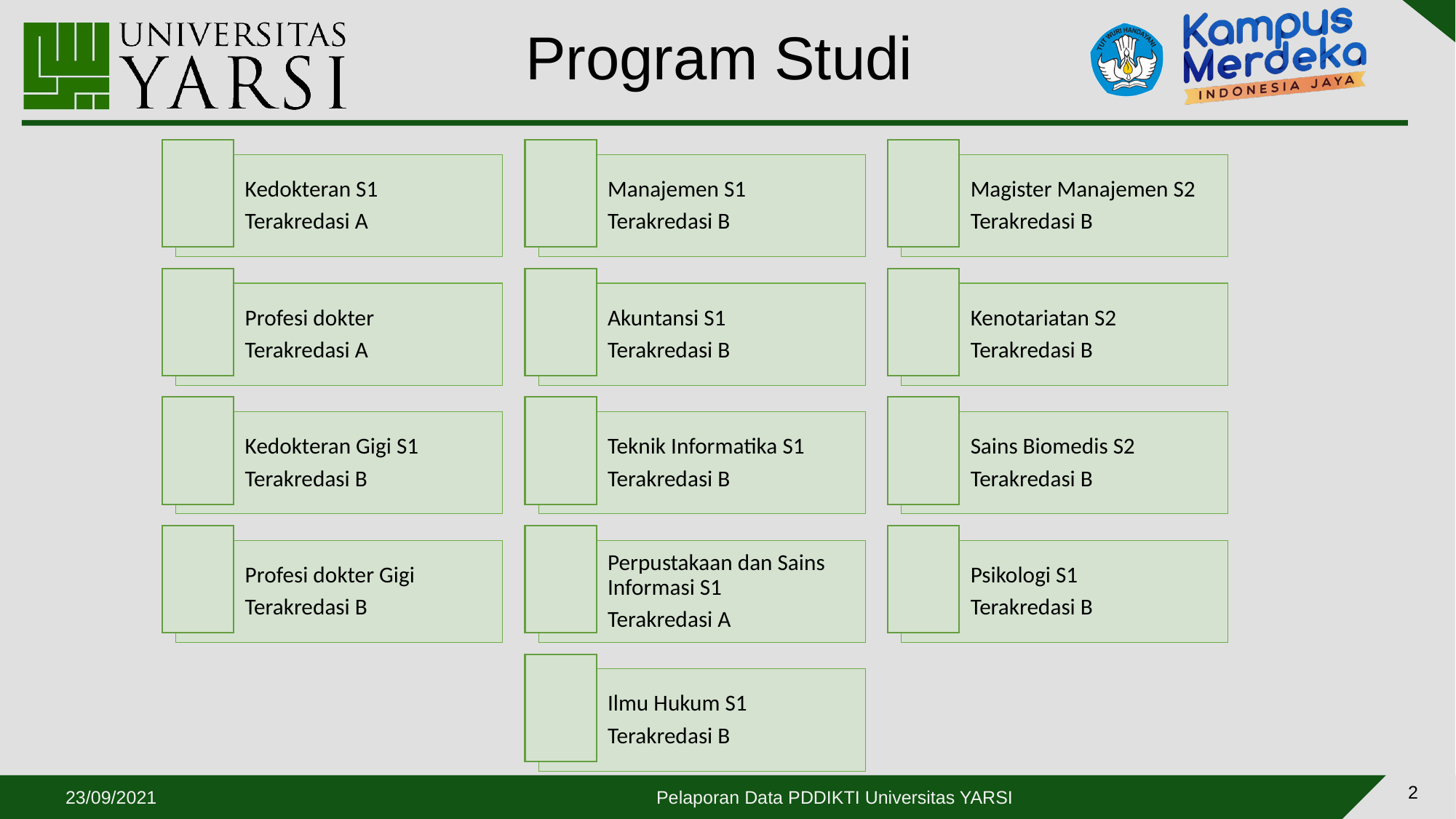

# Program Studi

Kedokteran S1
Terakredasi A

Profesi dokter
Terakredasi A

Kedokteran Gigi S1
Terakredasi B

Profesi dokter Gigi
Terakredasi B

Manajemen S1
Terakredasi B

Akuntansi S1
Terakredasi B

Teknik Informatika S1
Terakredasi B

Perpustakaan dan Sains Informasi S1
Terakredasi A

Ilmu Hukum S1
Terakredasi B

Magister Manajemen S2
Terakredasi B

Kenotariatan S2
Terakredasi B

Sains Biomedis S2
Terakredasi B

Psikologi S1
Terakredasi B
2
23/09/2021
Pelaporan Data PDDIKTI Universitas YARSI